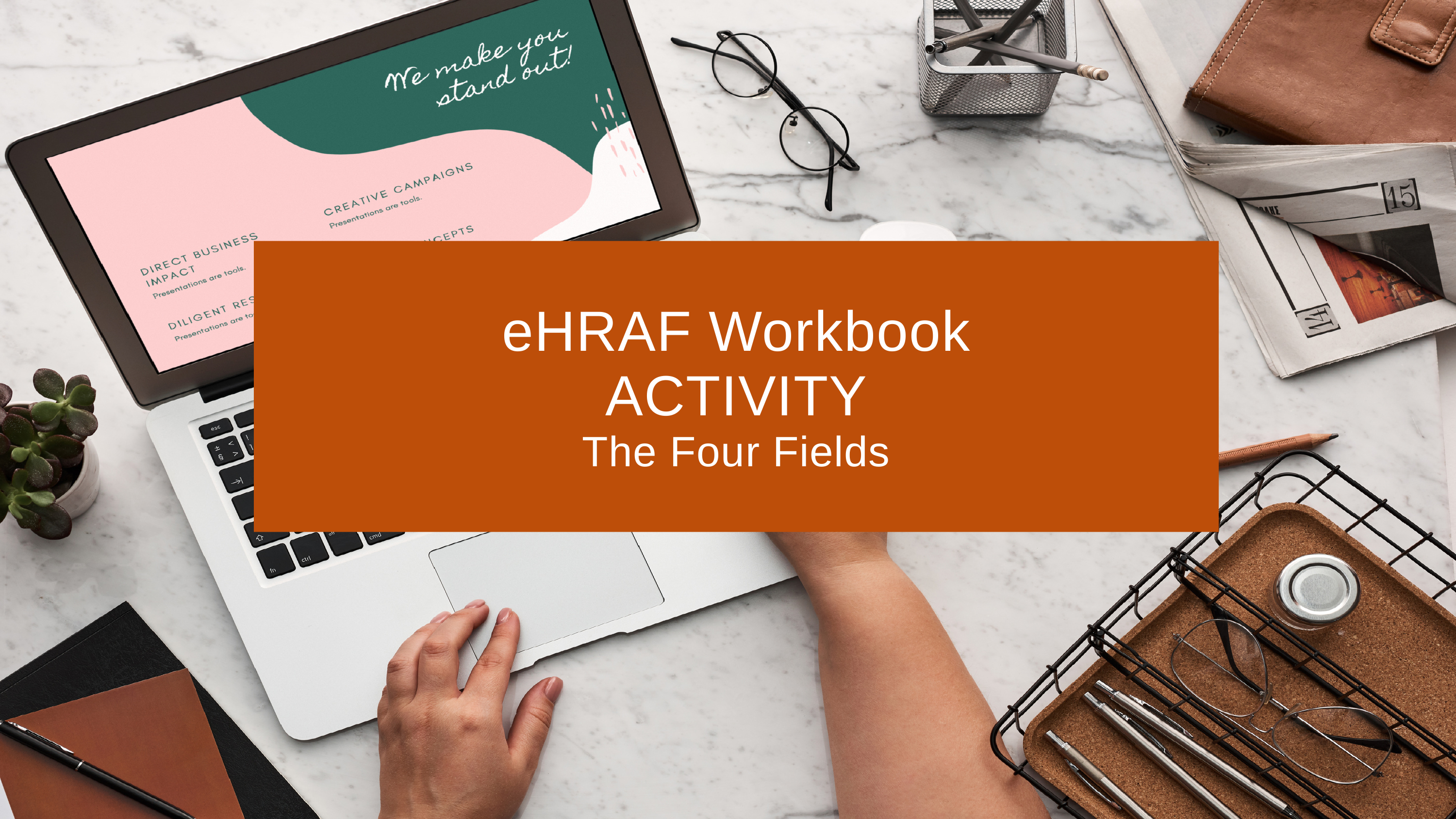

eHRAF Workbook
ACTIVITY
The Four Fields
In this activity, you will ual relations  across the globe.